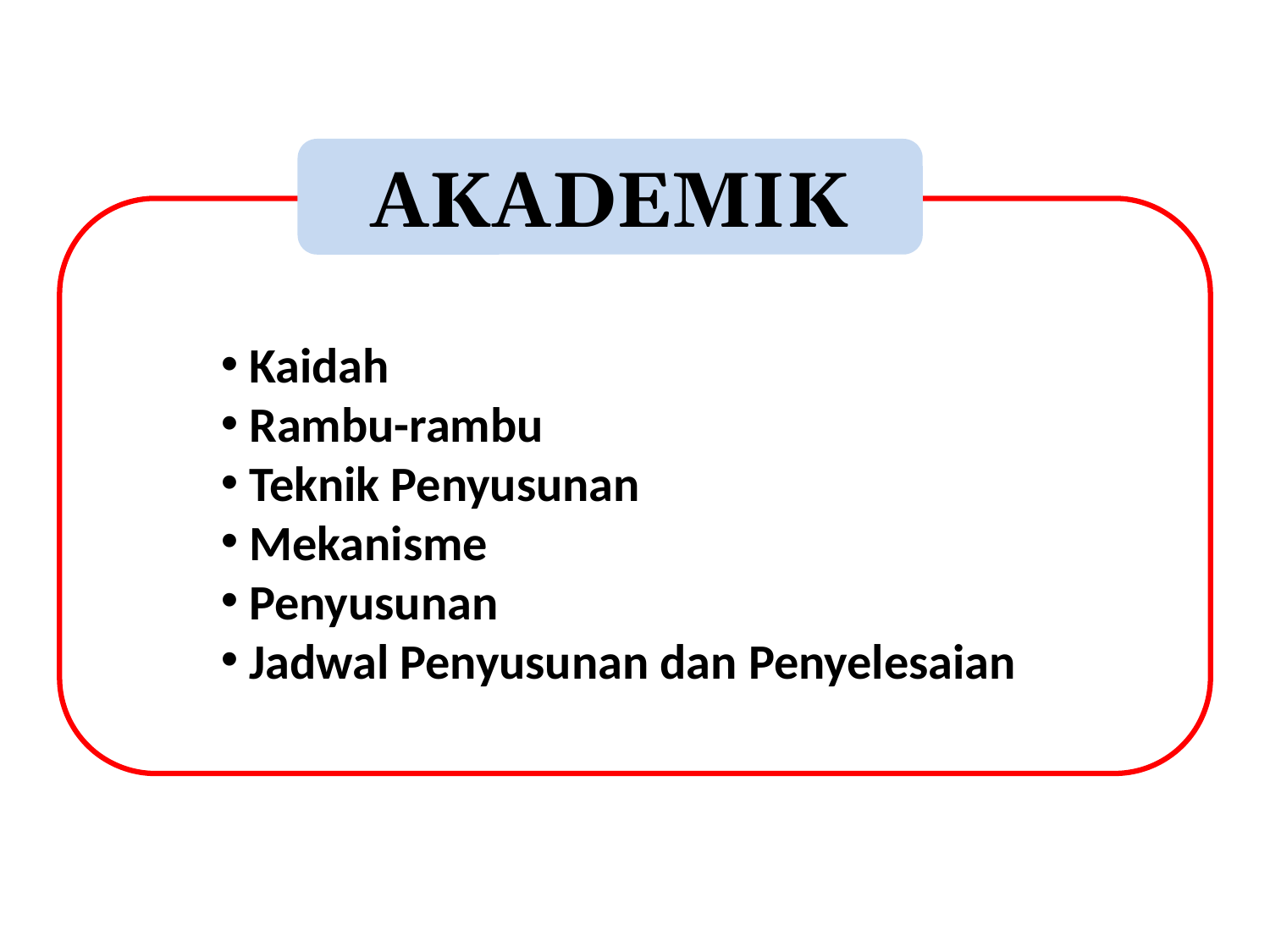

AKADEMIK

 Kaidah
 Rambu-rambu
 Teknik Penyusunan
 Mekanisme
 Penyusunan
 Jadwal Penyusunan dan Penyelesaian